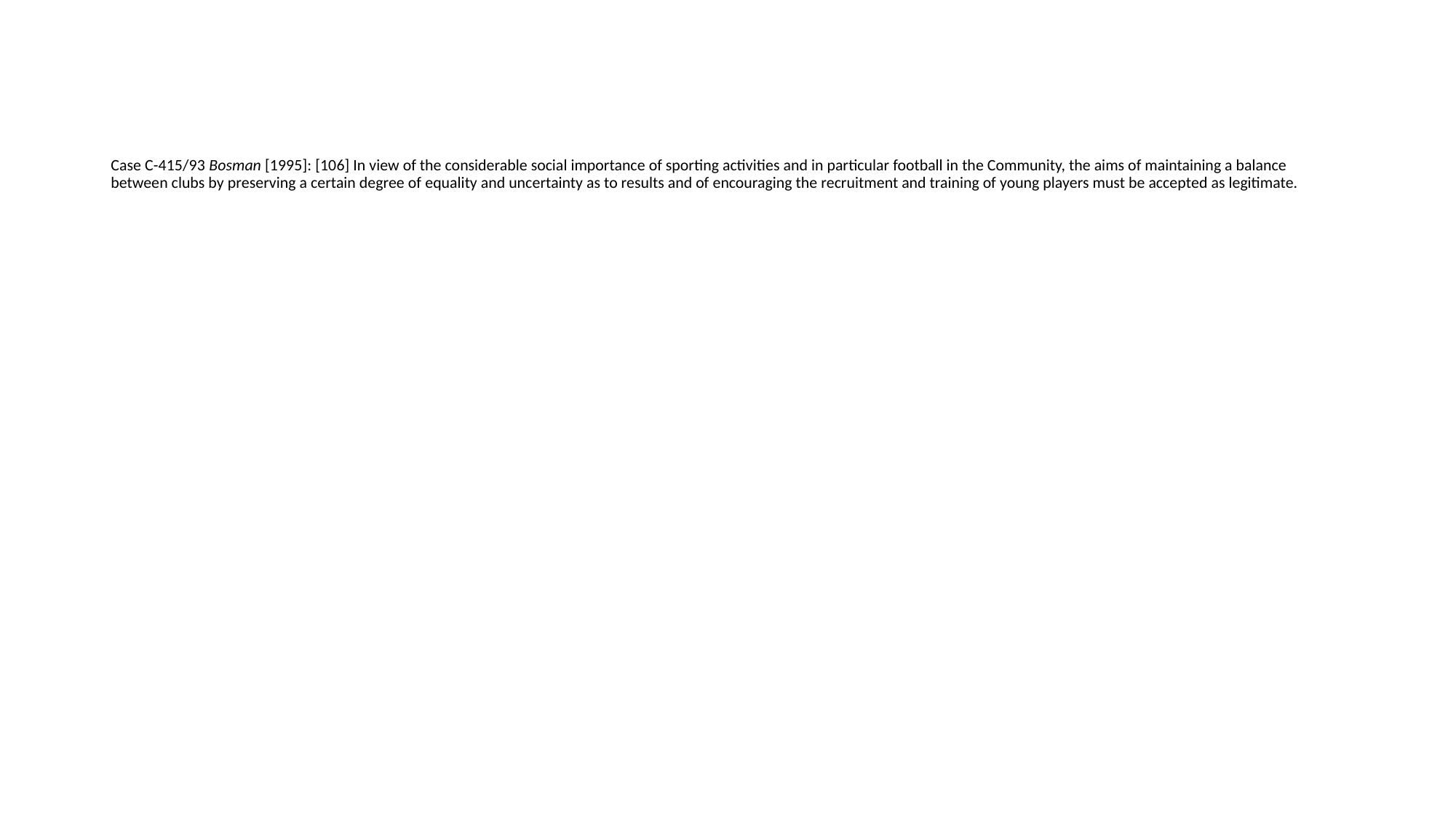

# Case C-415/93 Bosman [1995]: [106] In view of the considerable social importance of sporting activities and in particular football in the Community, the aims of maintaining a balance between clubs by preserving a certain degree of equality and uncertainty as to results and of encouraging the recruitment and training of young players must be accepted as legitimate.